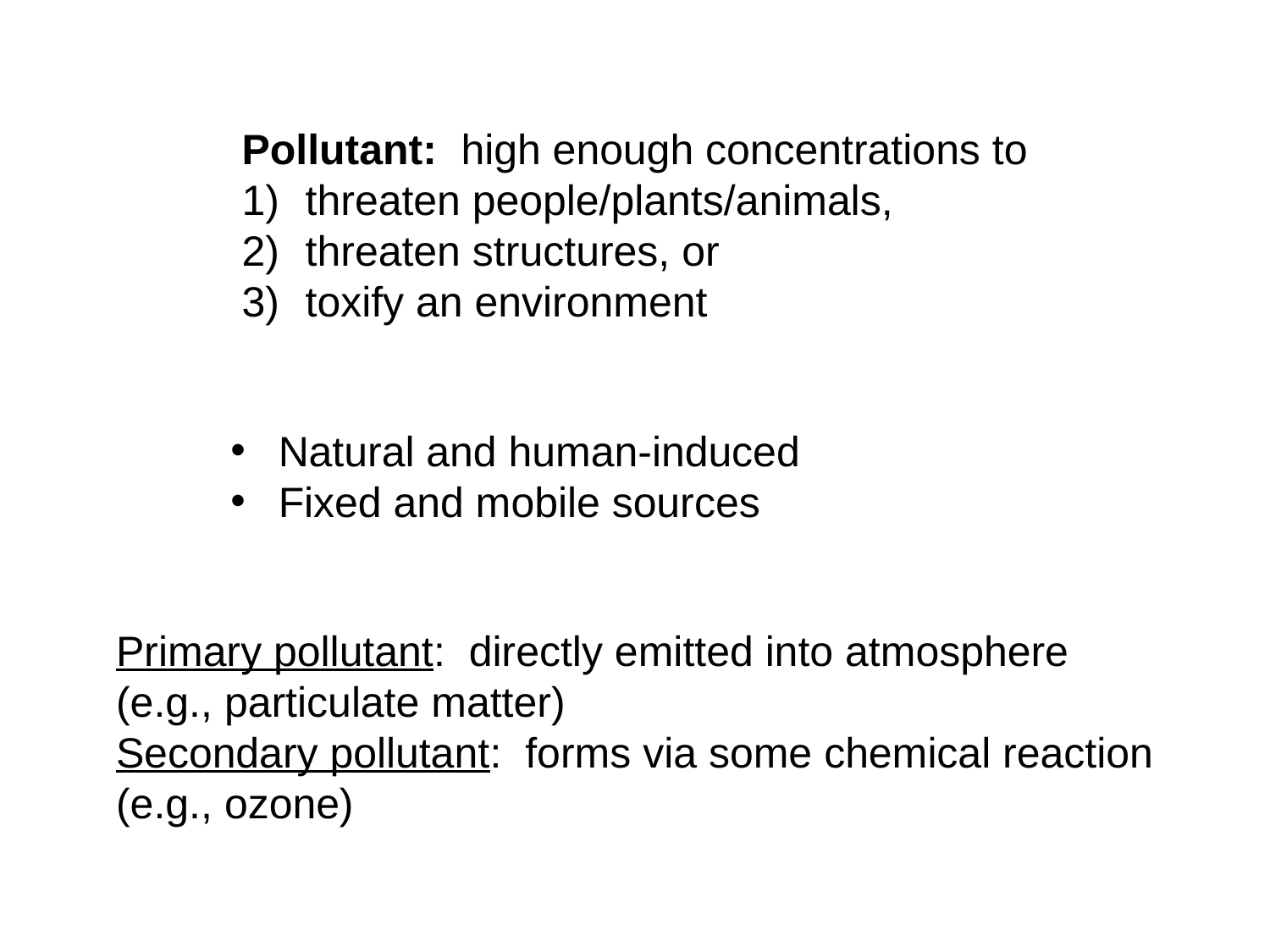

Pollutant:  high enough concentrations to
threaten people/plants/animals,
threaten structures, or
toxify an environment
Natural and human-induced
Fixed and mobile sources
Primary pollutant:  directly emitted into atmosphere
(e.g., particulate matter)
Secondary pollutant:  forms via some chemical reaction
(e.g., ozone)